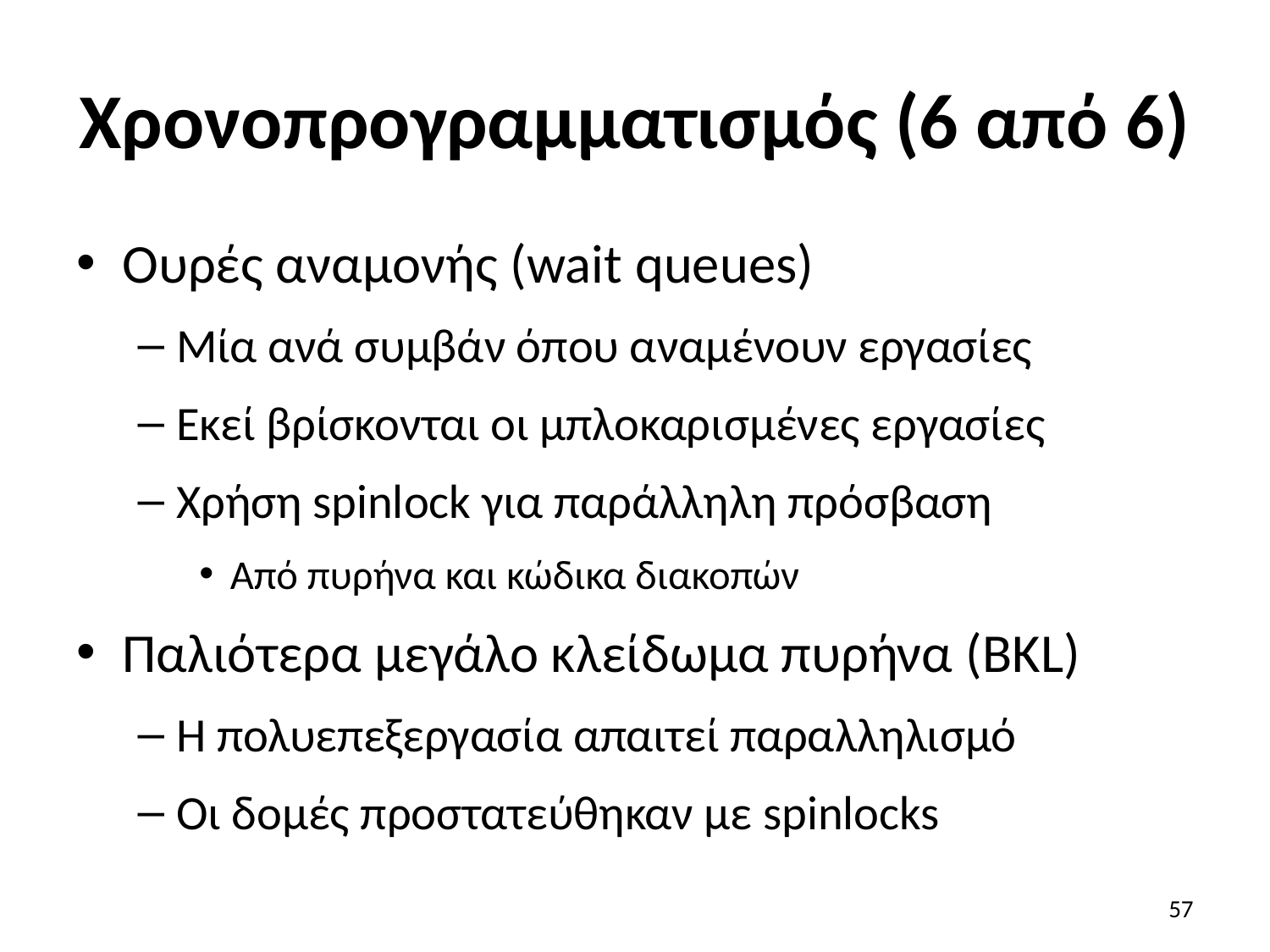

# Χρονοπρογραμματισμός (6 από 6)
Ουρές αναμονής (wait queues)
Μία ανά συμβάν όπου αναμένουν εργασίες
Εκεί βρίσκονται οι μπλοκαρισμένες εργασίες
Χρήση spinlock για παράλληλη πρόσβαση
Από πυρήνα και κώδικα διακοπών
Παλιότερα μεγάλο κλείδωμα πυρήνα (BKL)
Η πολυεπεξεργασία απαιτεί παραλληλισμό
Οι δομές προστατεύθηκαν με spinlocks
57